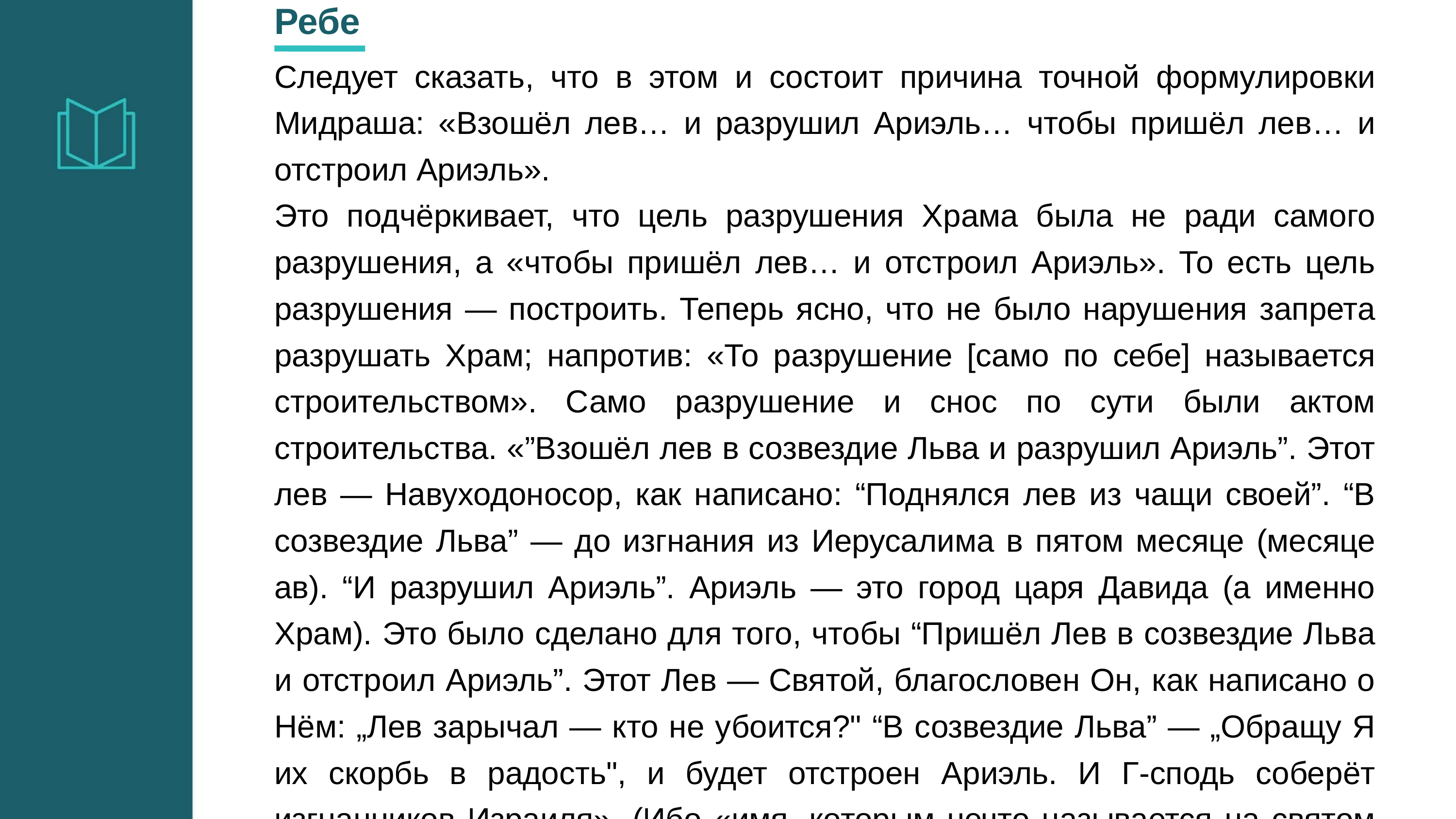

Ребе
Следует сказать, что в этом и состоит причина точной формулировки Мидраша: «Взошёл лев… и разрушил Ариэль… чтобы пришёл лев… и отстроил Ариэль».
Это подчёркивает, что цель разрушения Храма была не ради самого разрушения, а «чтобы пришёл лев… и отстроил Ариэль». То есть цель разрушения — построить. Теперь ясно, что не было нарушения запрета разрушать Храм; напротив: «То разрушение [само по себе] называется строительством». Само разрушение и снос по сути были актом строительства. «”Взошёл лев в созвездие Льва и разрушил Ариэль”. Этот лев — Навуходоносор, как написано: “Поднялся лев из чащи своей”. “В созвездие Льва” — до изгнания из Иерусалима в пятом месяце (месяце ав). “И разрушил Ариэль”. Ариэль — это город царя Давида (а именно Храм). Это было сделано для того, чтобы “Пришёл Лев в созвездие Льва и отстроил Ариэль”. Этот Лев — Святой, благословен Он, как написано о Нём: „Лев зарычал — кто не убоится?" “В созвездие Льва” — „Обращу Я их скорбь в радость", и будет отстроен Ариэль. И Г-сподь соберёт изгнанников Израиля». (Ибо «имя, которым нечто называется на святом языке, указывает на его сущность».)